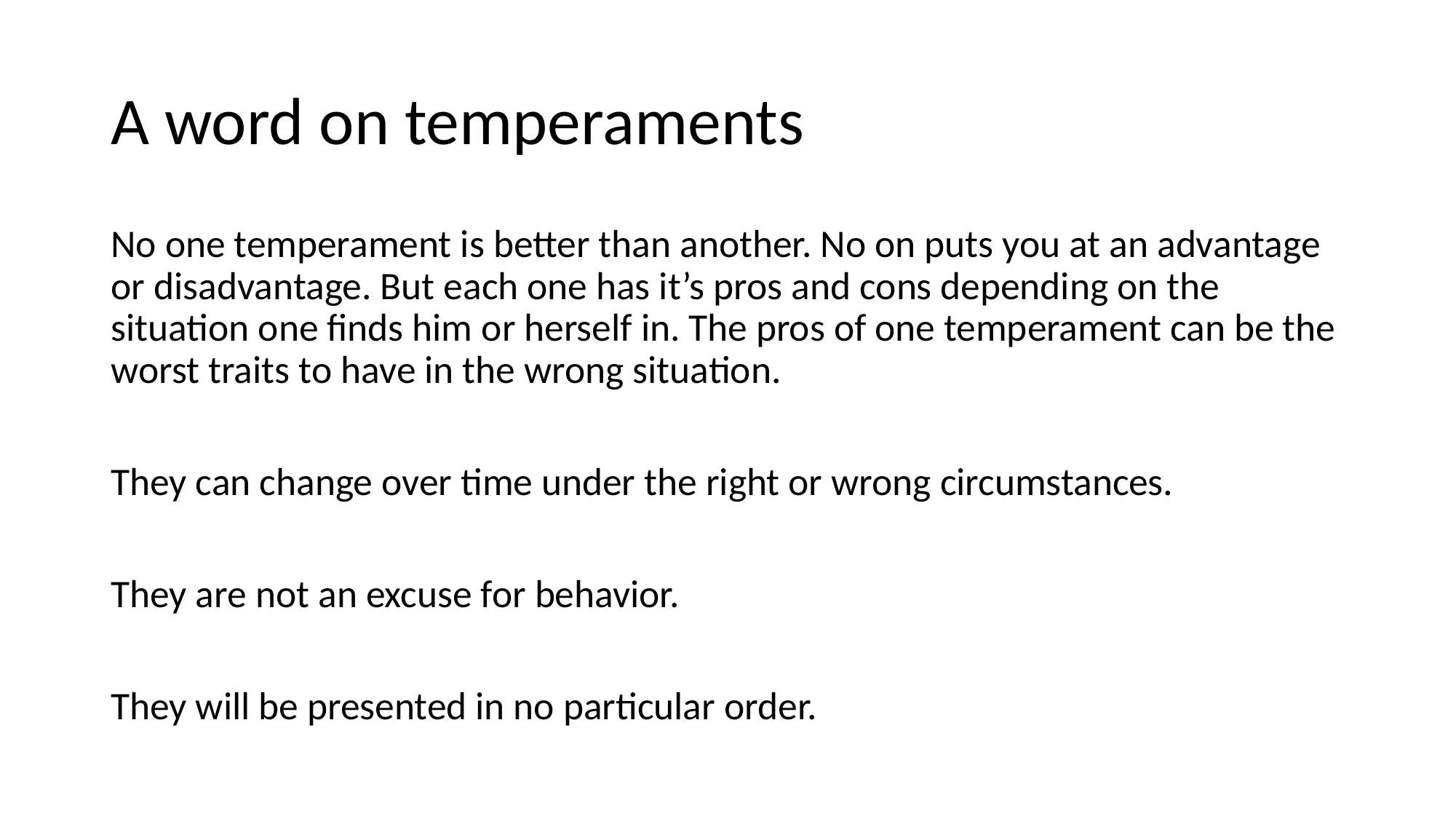

# A word on temperaments
No one temperament is better than another. No on puts you at an advantage or disadvantage. But each one has it’s pros and cons depending on the situation one finds him or herself in. The pros of one temperament can be the worst traits to have in the wrong situation.

They can change over time under the right or wrong circumstances.

They are not an excuse for behavior.

They will be presented in no particular order.